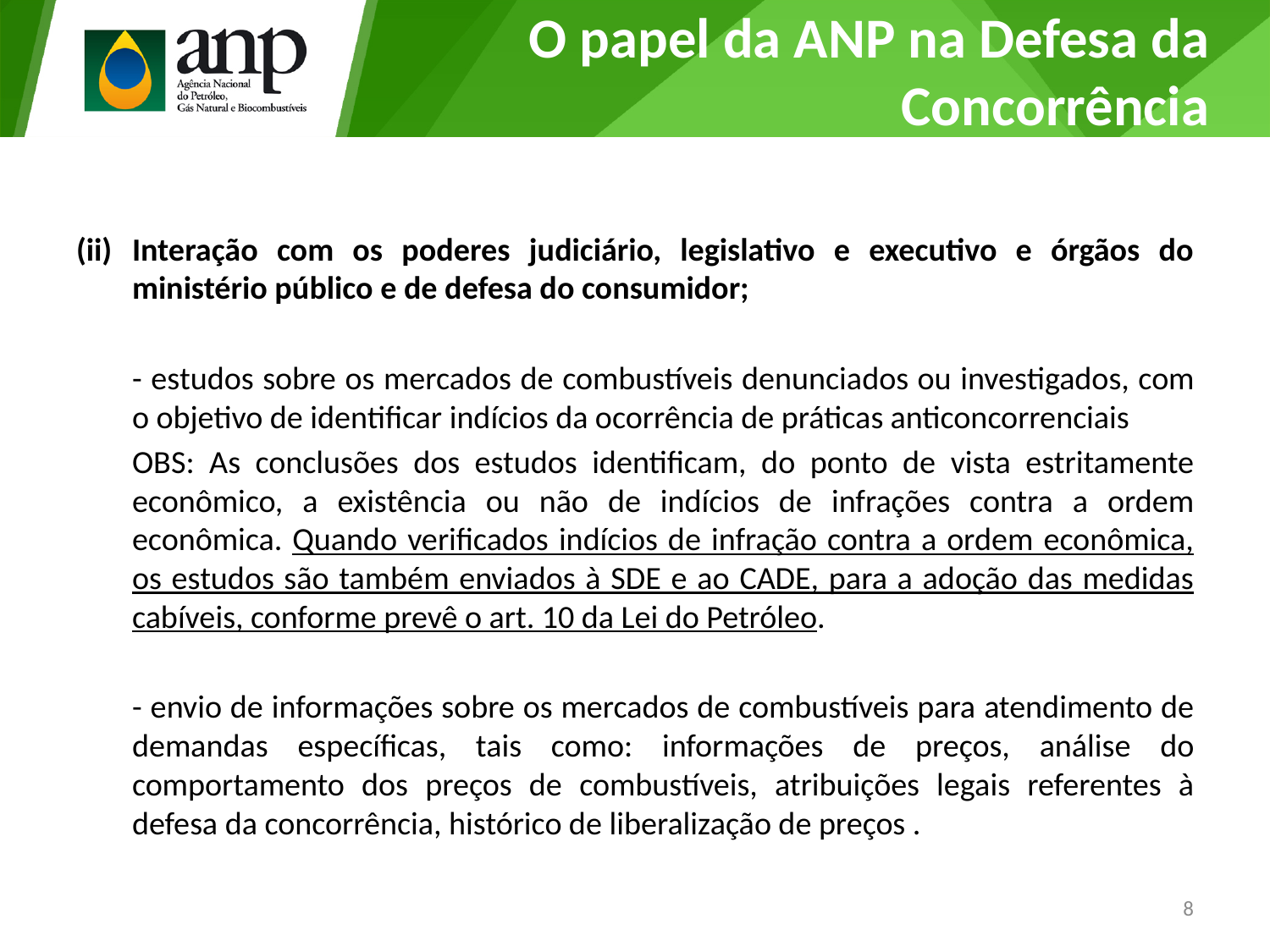

# O papel da ANP na Defesa da Concorrência
Interação com os poderes judiciário, legislativo e executivo e órgãos do ministério público e de defesa do consumidor;

	- estudos sobre os mercados de combustíveis denunciados ou investigados, com o objetivo de identificar indícios da ocorrência de práticas anticoncorrenciais
	OBS: As conclusões dos estudos identificam, do ponto de vista estritamente econômico, a existência ou não de indícios de infrações contra a ordem econômica. Quando verificados indícios de infração contra a ordem econômica, os estudos são também enviados à SDE e ao CADE, para a adoção das medidas cabíveis, conforme prevê o art. 10 da Lei do Petróleo.

	- envio de informações sobre os mercados de combustíveis para atendimento de demandas específicas, tais como: informações de preços, análise do comportamento dos preços de combustíveis, atribuições legais referentes à defesa da concorrência, histórico de liberalização de preços .

8